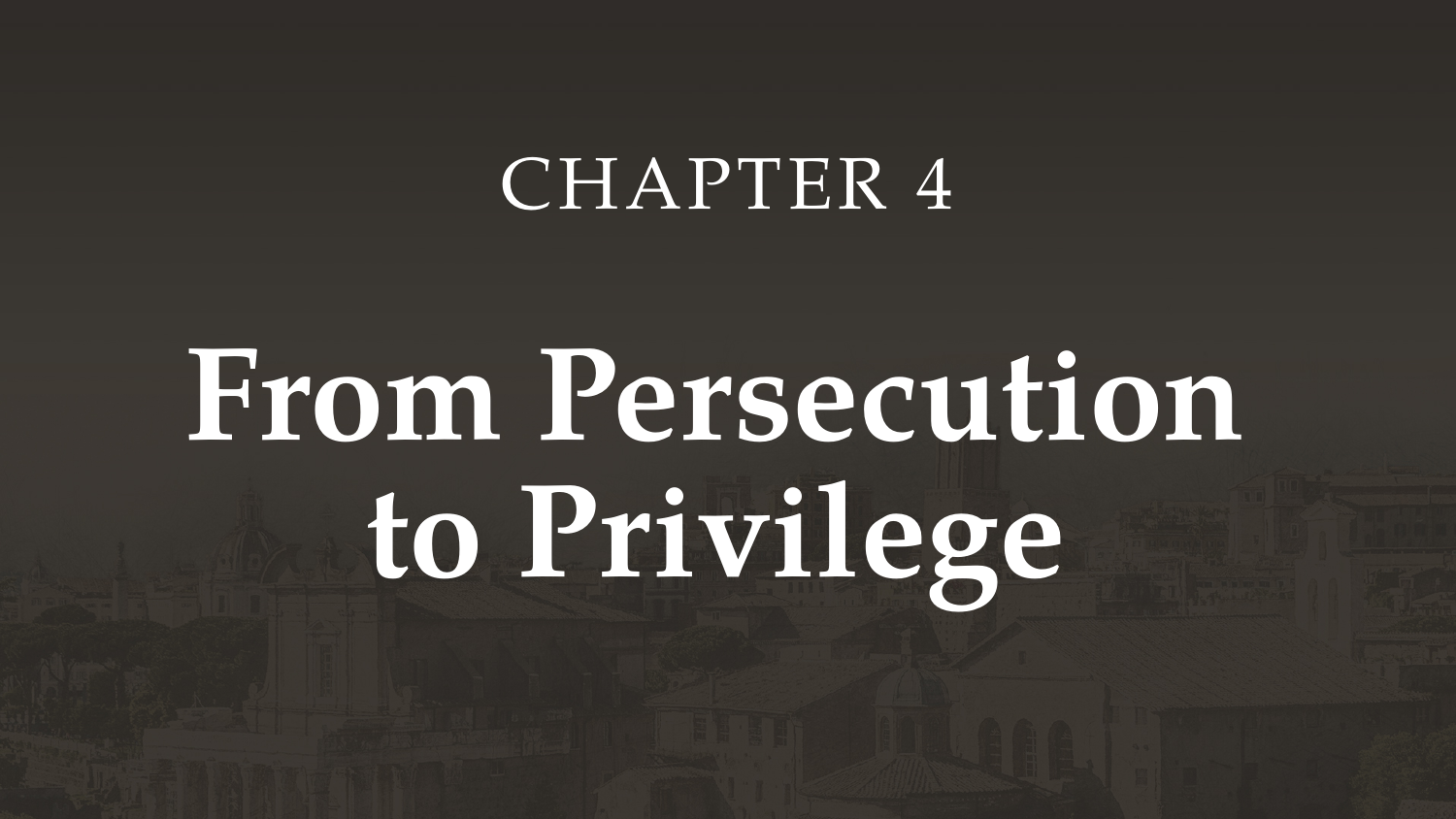

CHAPTER 4
# From Persecution to Privilege